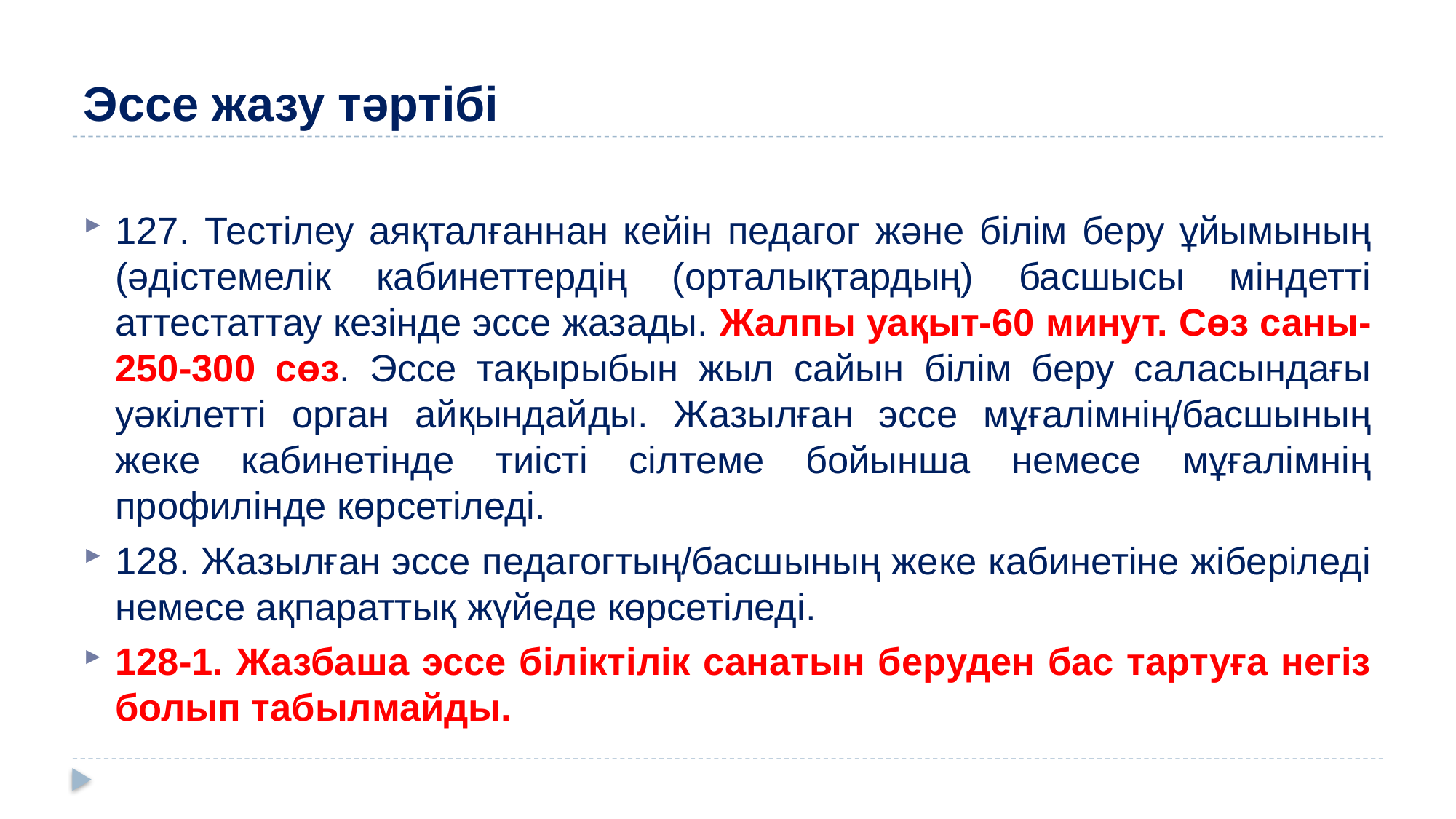

# Эссе жазу тәртібі

127. Тестілеу аяқталғаннан кейін педагог және білім беру ұйымының (әдістемелік кабинеттердің (орталықтардың) басшысы міндетті аттестаттау кезінде эссе жазады. Жалпы уақыт-60 минут. Сөз саны-250-300 сөз. Эссе тақырыбын жыл сайын білім беру саласындағы уәкілетті орган айқындайды. Жазылған эссе мұғалімнің/басшының жеке кабинетінде тиісті сілтеме бойынша немесе мұғалімнің профилінде көрсетіледі.
128. Жазылған эссе педагогтың/басшының жеке кабинетіне жіберіледі немесе ақпараттық жүйеде көрсетіледі.
128-1. Жазбаша эссе біліктілік санатын беруден бас тартуға негіз болып табылмайды.